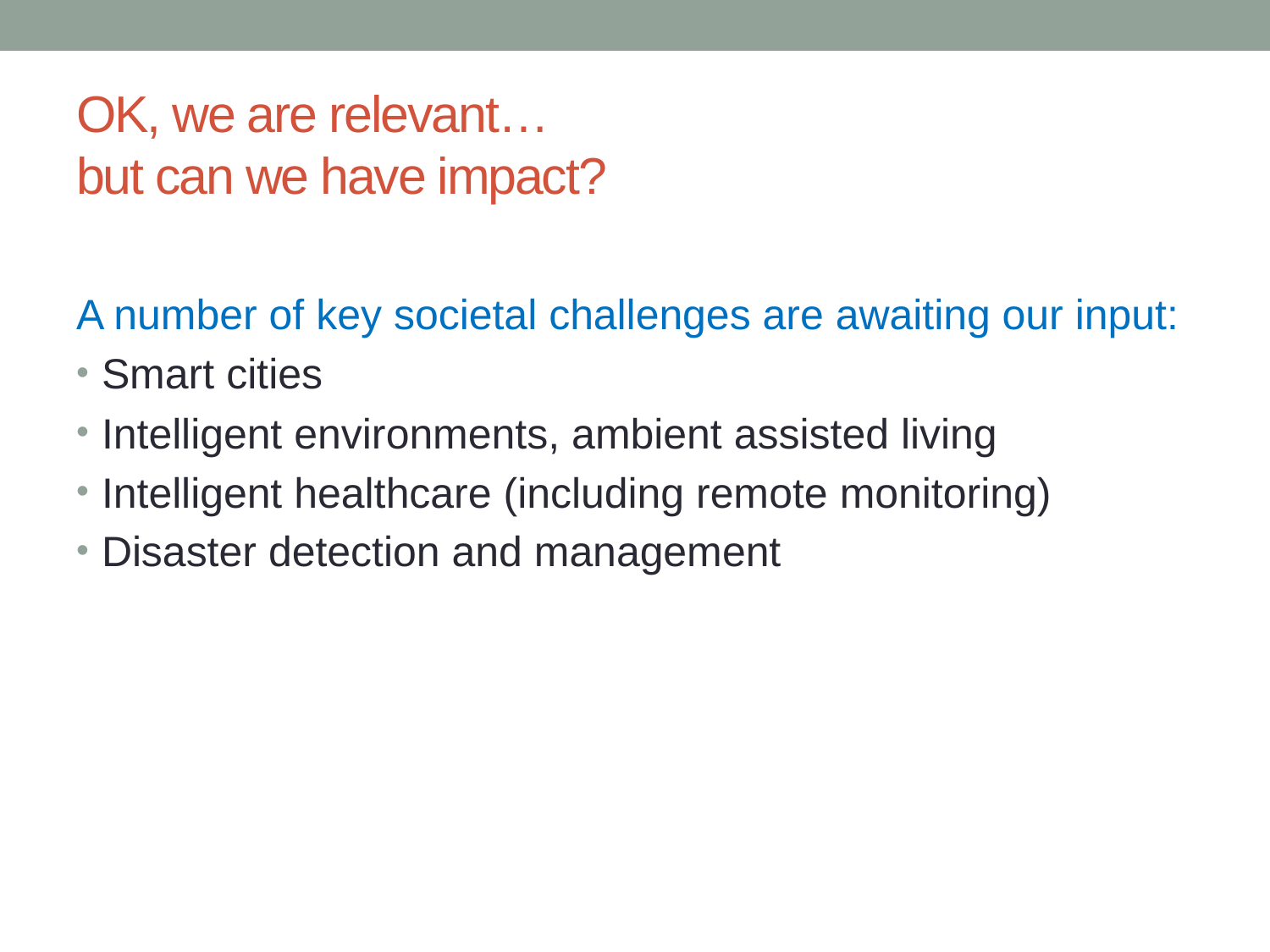

# OK, we are relevant… but can we have impact?

A number of key societal challenges are awaiting our input:
Smart cities
Intelligent environments, ambient assisted living
Intelligent healthcare (including remote monitoring)
Disaster detection and management